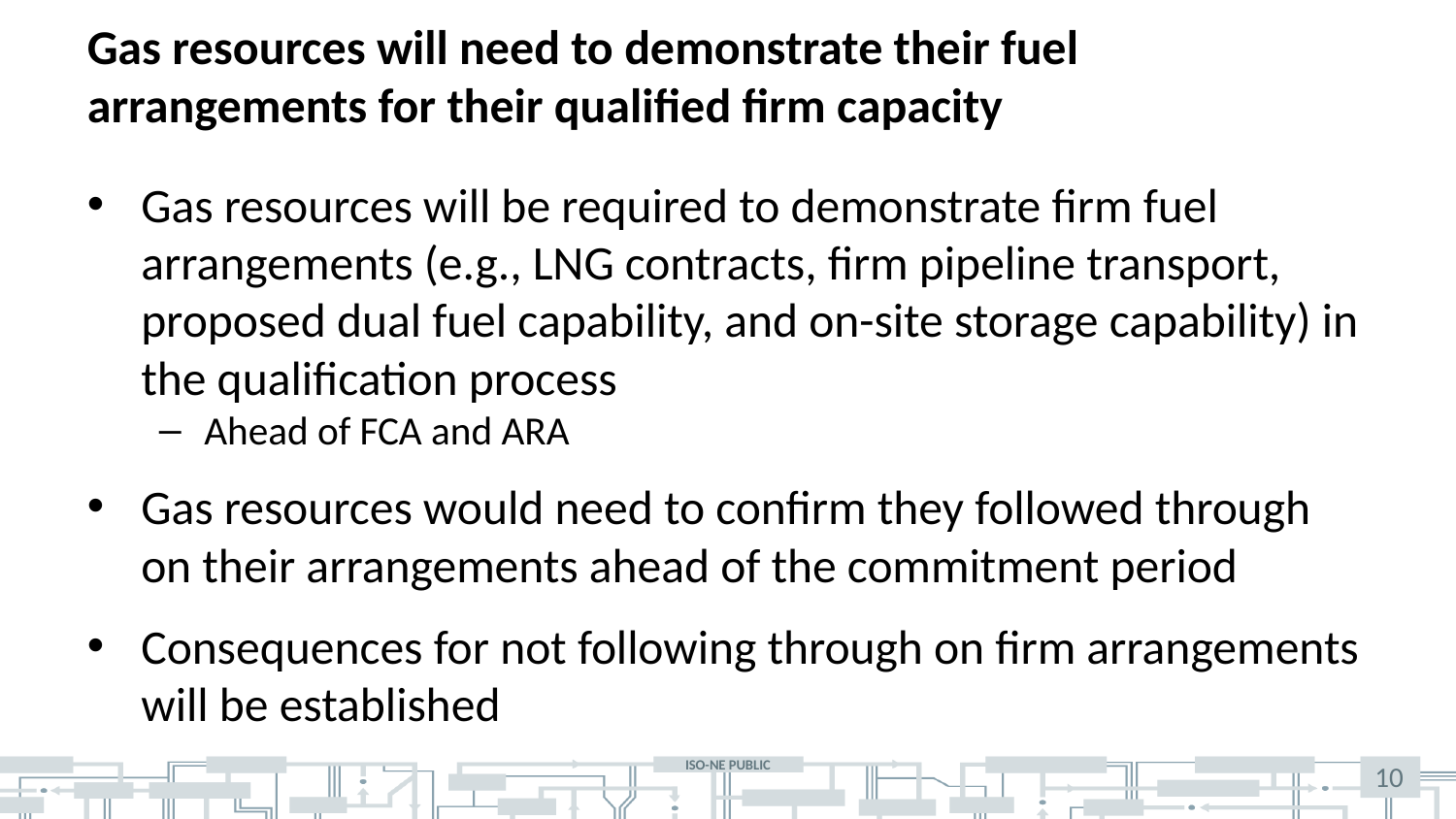

Gas resources will need to demonstrate their fuel arrangements for their qualified firm capacity
Gas resources will be required to demonstrate firm fuel arrangements (e.g., LNG contracts, firm pipeline transport, proposed dual fuel capability, and on-site storage capability) in the qualification process
Ahead of FCA and ARA
Gas resources would need to confirm they followed through on their arrangements ahead of the commitment period
Consequences for not following through on firm arrangements will be established

10